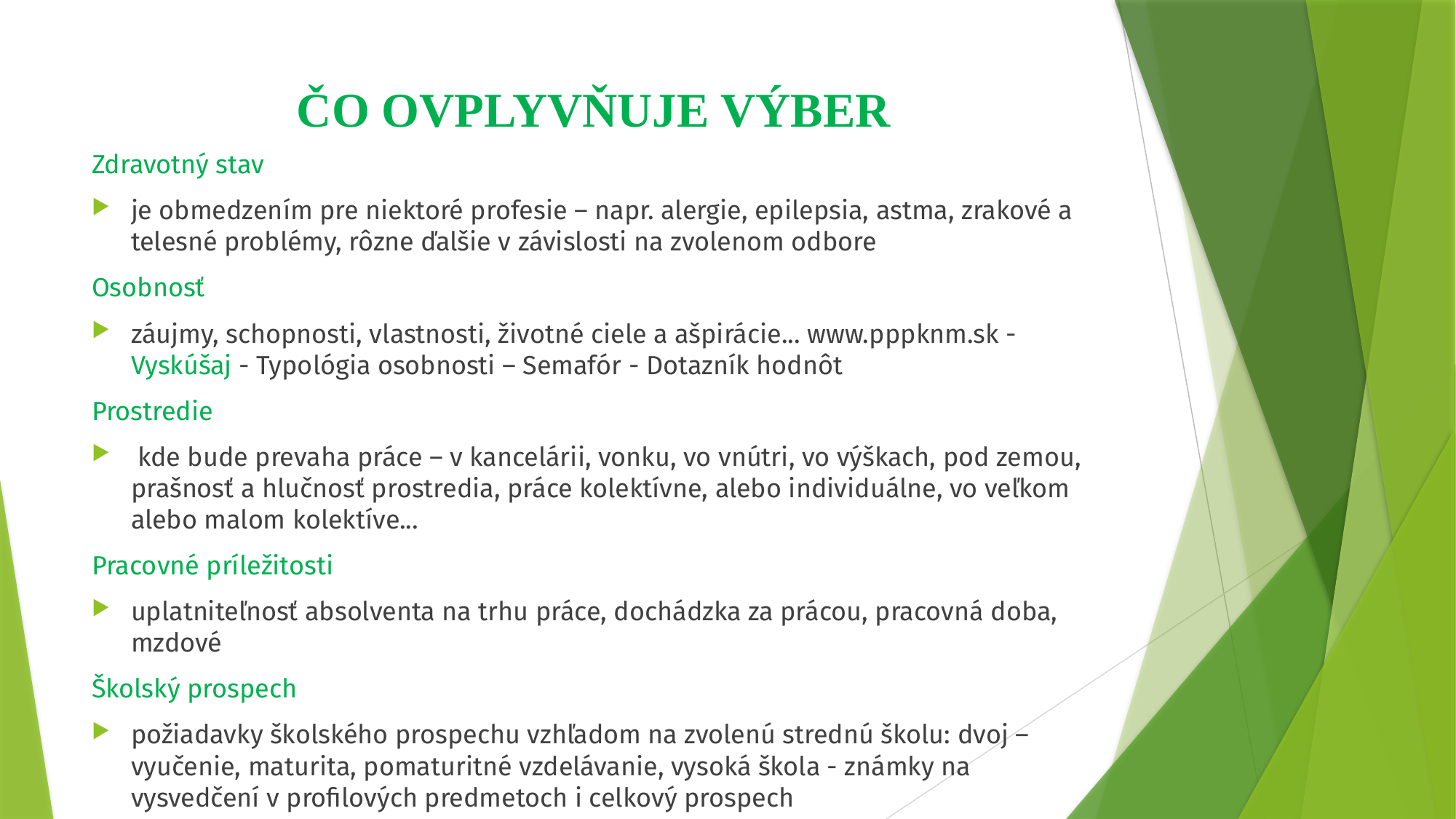

# ČO OVPLYVŇUJE VÝBER
Zdravotný stav
je obmedzením pre niektoré profesie – napr. alergie, epilepsia, astma, zrakové a telesné problémy, rôzne ďalšie v závislosti na zvolenom odbore
Osobnosť
záujmy, schopnosti, vlastnosti, životné ciele a ašpirácie... www.pppknm.sk - Vyskúšaj - Typológia osobnosti – Semafór - Dotazník hodnôt
Prostredie
 kde bude prevaha práce – v kancelárii, vonku, vo vnútri, vo výškach, pod zemou, prašnosť a hlučnosť prostredia, práce kolektívne, alebo individuálne, vo veľkom alebo malom kolektíve...
Pracovné príležitosti
uplatniteľnosť absolventa na trhu práce, dochádzka za prácou, pracovná doba, mzdové
Školský prospech
požiadavky školského prospechu vzhľadom na zvolenú strednú školu: dvoj – vyučenie, maturita, pomaturitné vzdelávanie, vysoká škola - známky na vysvedčení v profilových predmetoch i celkový prospech